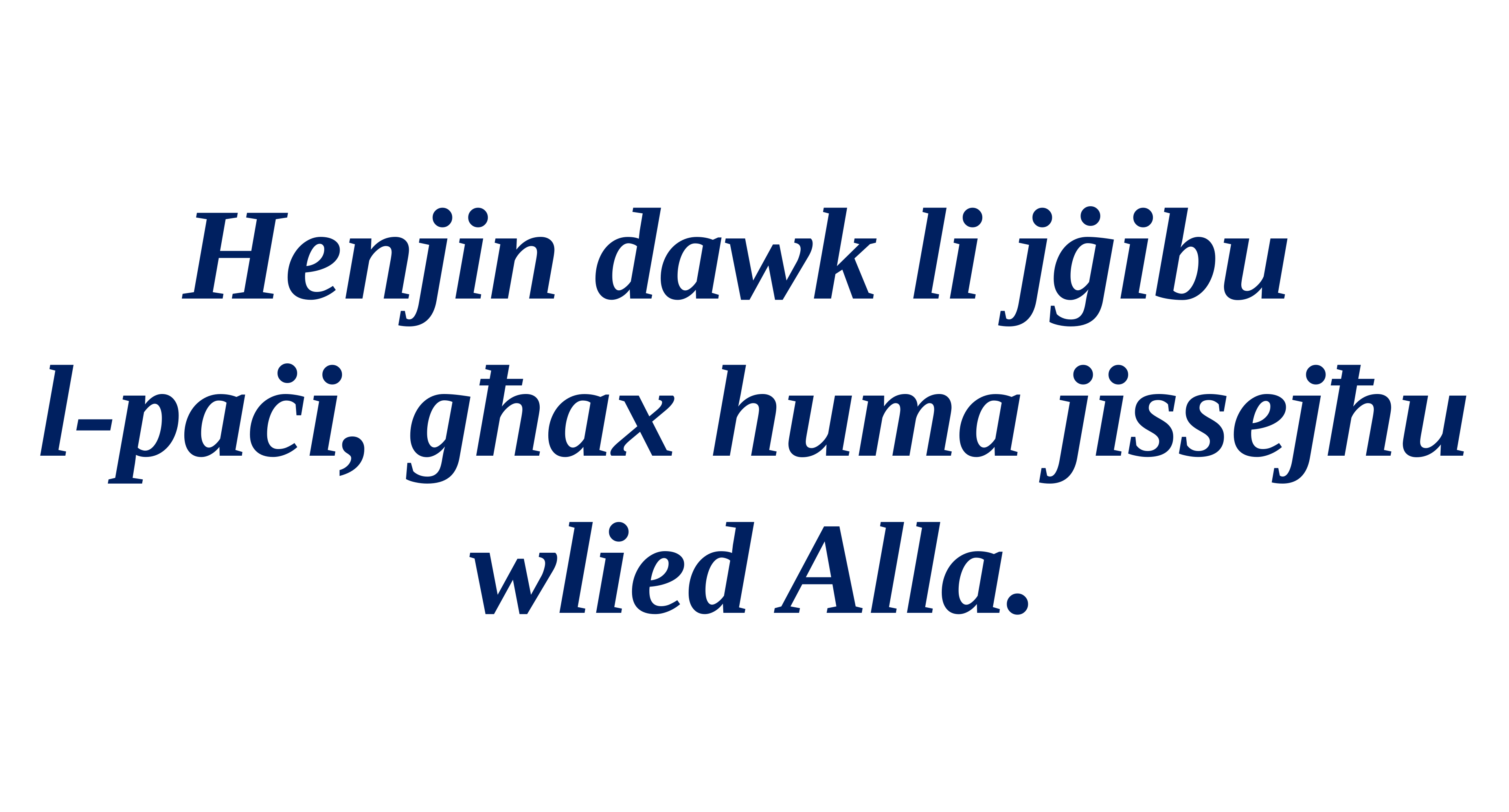

Henjin dawk li jġibu
l-paċi, għax huma jissejħu wlied Alla.